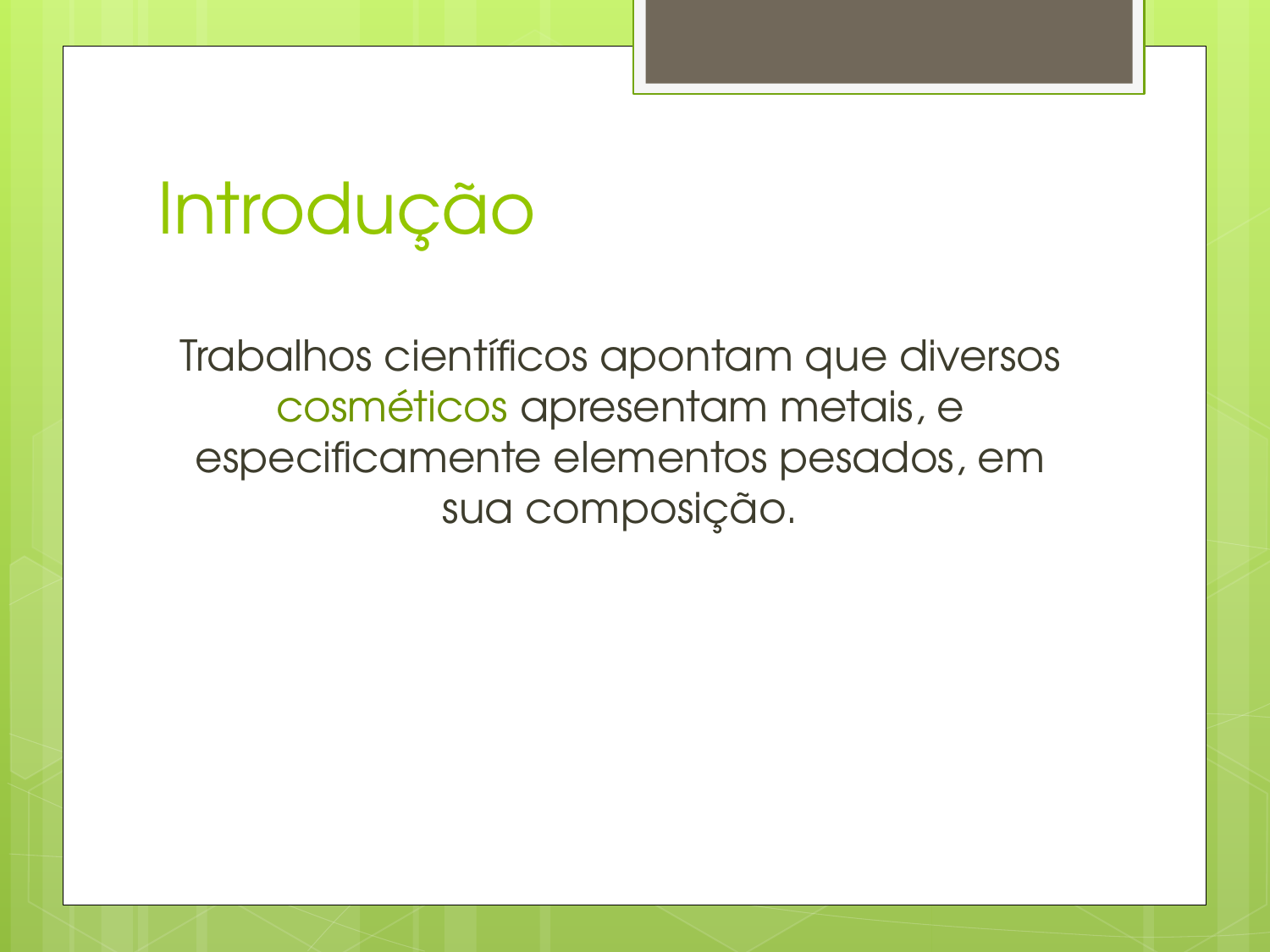

# Introdução
Trabalhos científicos apontam que diversos cosméticos apresentam metais, e especificamente elementos pesados, em sua composição.